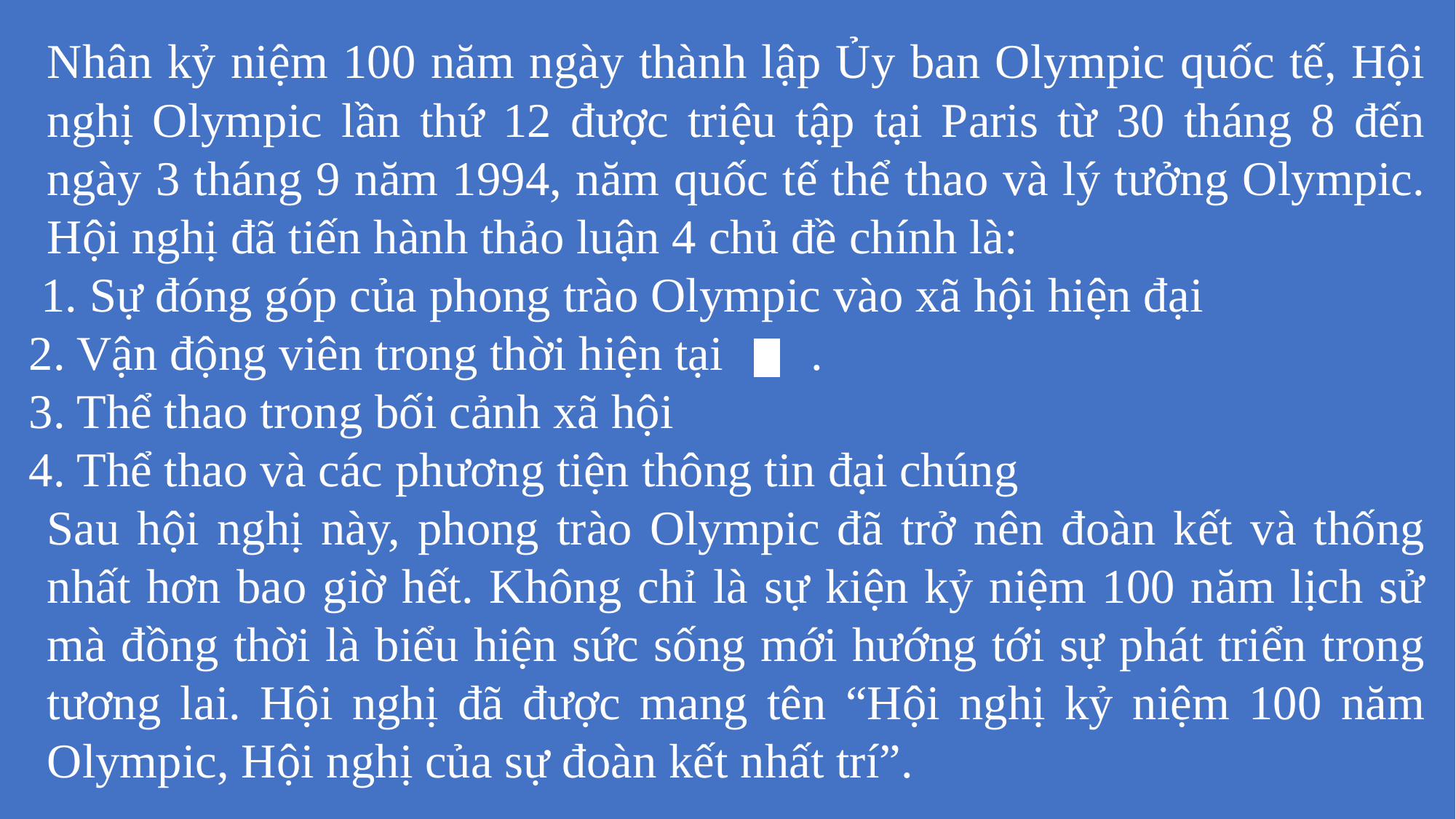

Nhân kỷ niệm 100 năm ngày thành lập Ủy ban Olympic quốc tế, Hội nghị Olympic lần thứ 12 được triệu tập tại Paris từ 30 tháng 8 đến ngày 3 tháng 9 năm 1994, năm quốc tế thể thao và lý tưởng Olympic. Hội nghị đã tiến hành thảo luận 4 chủ đề chính là:
 1. Sự đóng góp của phong trào Olympic vào xã hội hiện đại2. Vận động viên trong thời hiện tại	.3. Thể thao trong bối cảnh xã hội4. Thể thao và các phương tiện thông tin đại chúng	Sau hội nghị này, phong trào Olympic đã trở nên đoàn kết và thống nhất hơn bao giờ hết. Không chỉ là sự kiện kỷ niệm 100 năm lịch sử mà đồng thời là biểu hiện sức sống mới hướng tới sự phát triển trong tương lai. Hội nghị đã được mang tên “Hội nghị kỷ niệm 100 năm Olympic, Hội nghị của sự đoàn kết nhất trí”.
|  |  |
| --- | --- |
|  |  |